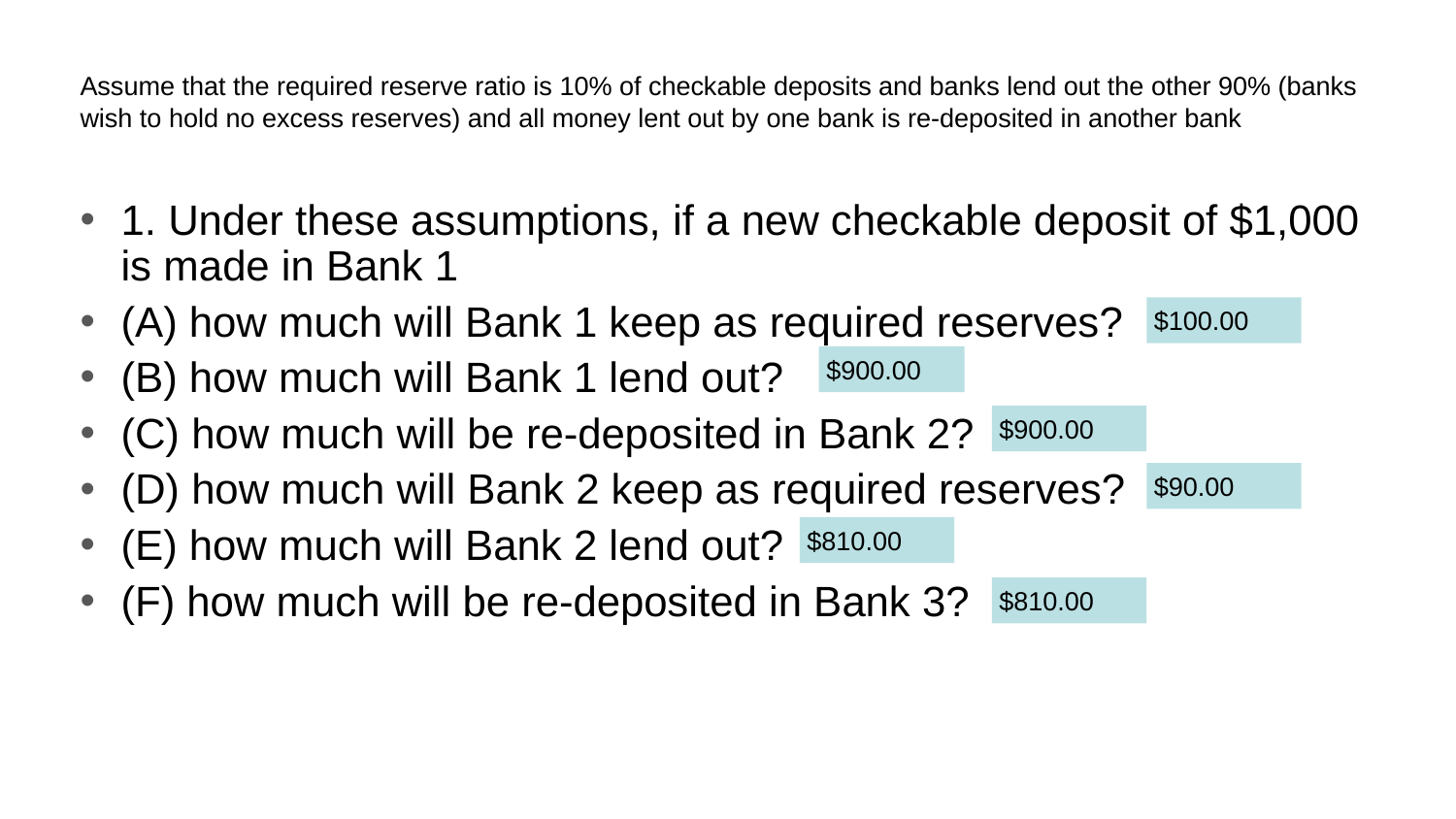

# Assume that the required reserve ratio is 10% of checkable deposits and banks lend out the other 90% (banks wish to hold no excess reserves) and all money lent out by one bank is re-deposited in another bank
1. Under these assumptions, if a new checkable deposit of $1,000 is made in Bank 1
(A) how much will Bank 1 keep as required reserves?
(B) how much will Bank 1 lend out?
(C) how much will be re-deposited in Bank 2?
(D) how much will Bank 2 keep as required reserves?
(E) how much will Bank 2 lend out?
(F) how much will be re-deposited in Bank 3?
$100.00
$900.00
$900.00
$90.00
$810.00
$810.00